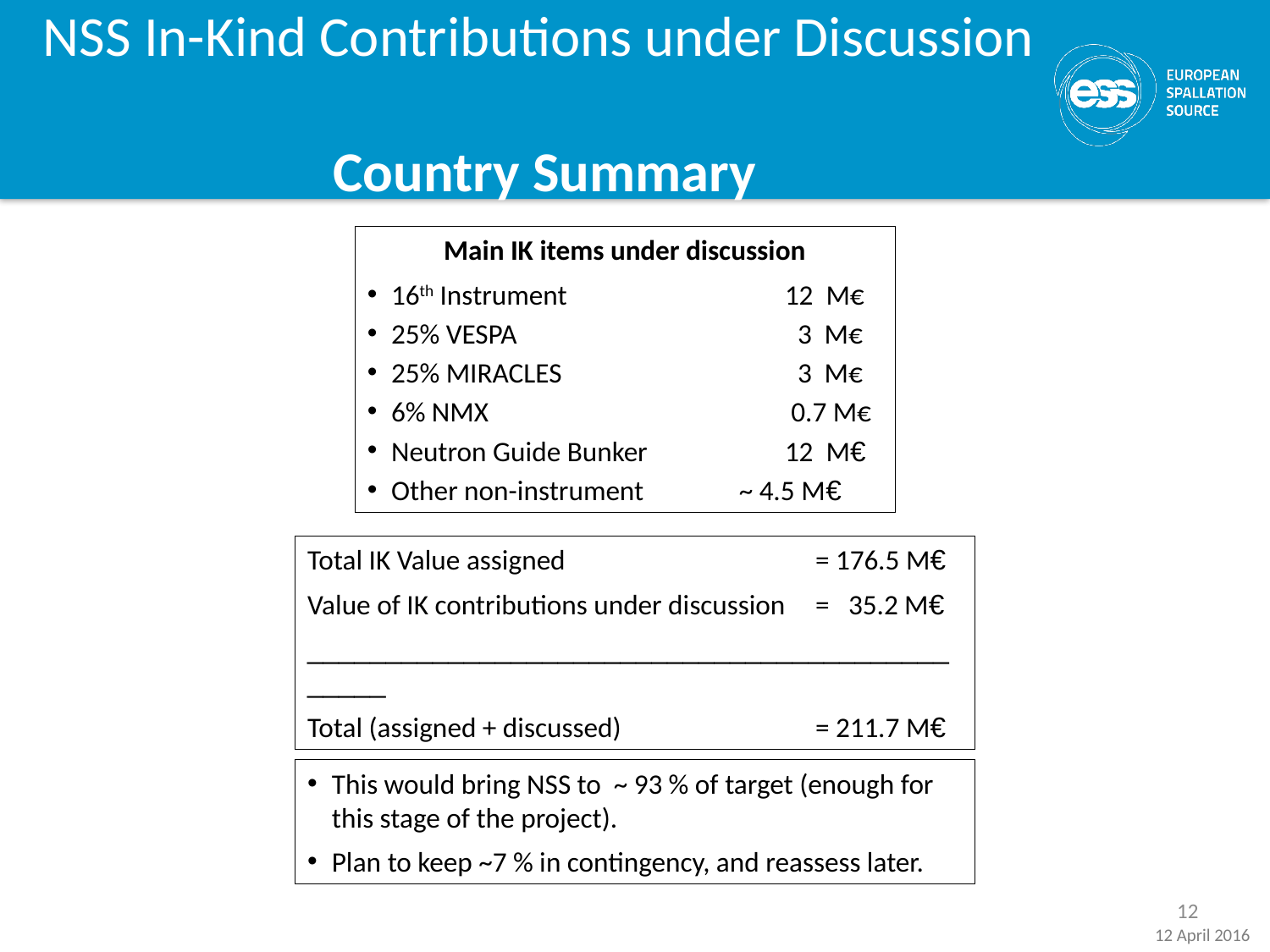

# NSS In-Kind Contributions under Discussion Country Summary
Main IK items under discussion
16th Instrument 		  12  M€
25% VESPA 		    3  M€
25% MIRACLES	 	    3  M€
6% NMX		                       0.7 M€
Neutron Guide Bunker  	  12  M€
Other non-instrument               ~ 4.5 M€
Total IK Value assigned 		= 176.5 M€
Value of IK contributions under discussion	=   35.2 M€
______________________________________________
Total (assigned + discussed)		= 211.7 M€
This would bring NSS to  ~ 93 % of target (enough for this stage of the project).
Plan to keep ~7 % in contingency, and reassess later.
12
12 April 2016